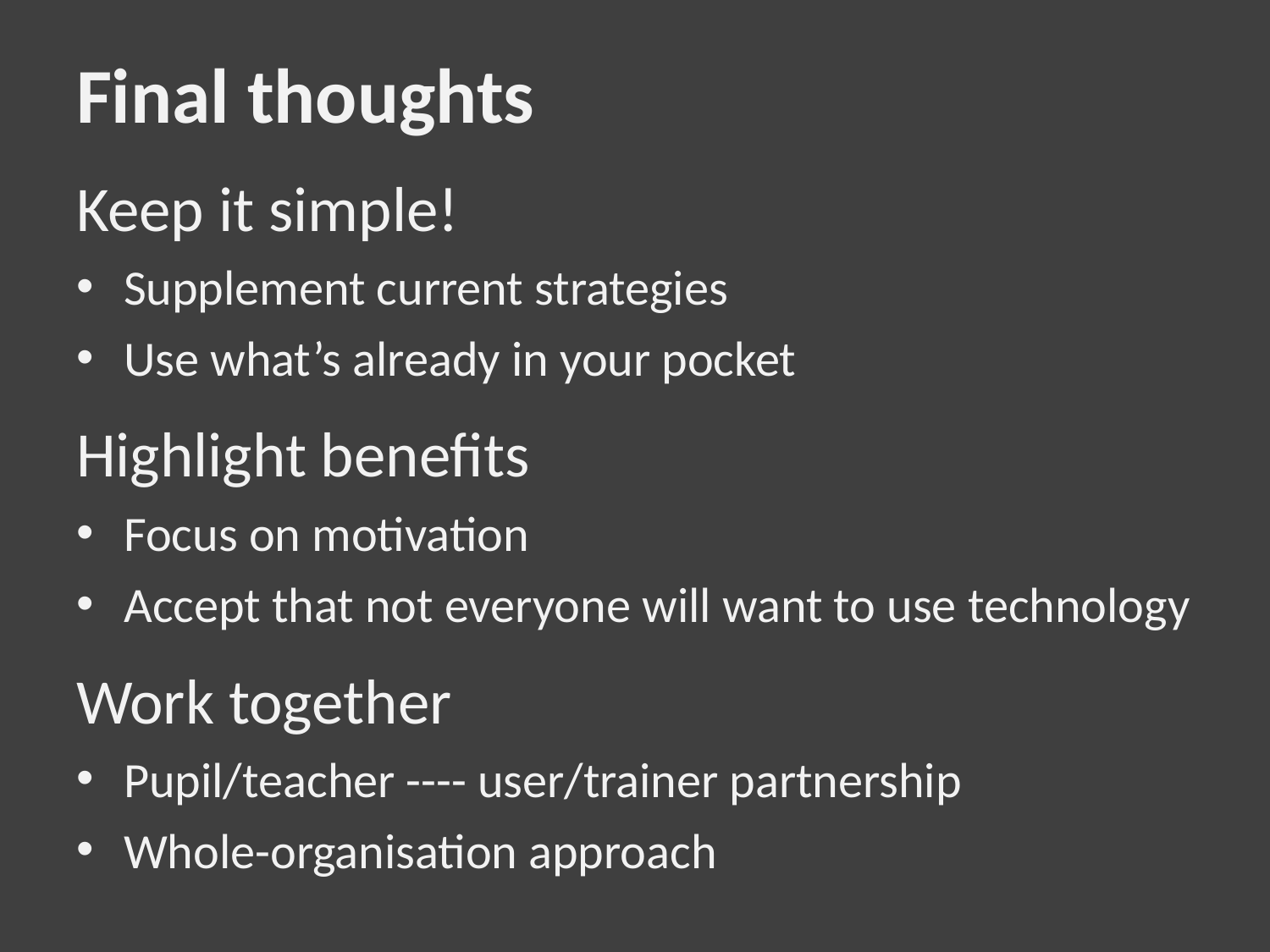

# Final thoughts
Keep it simple!
Supplement current strategies
Use what’s already in your pocket
Highlight benefits
Focus on motivation
Accept that not everyone will want to use technology
Work together
Pupil/teacher ---- user/trainer partnership
Whole-organisation approach